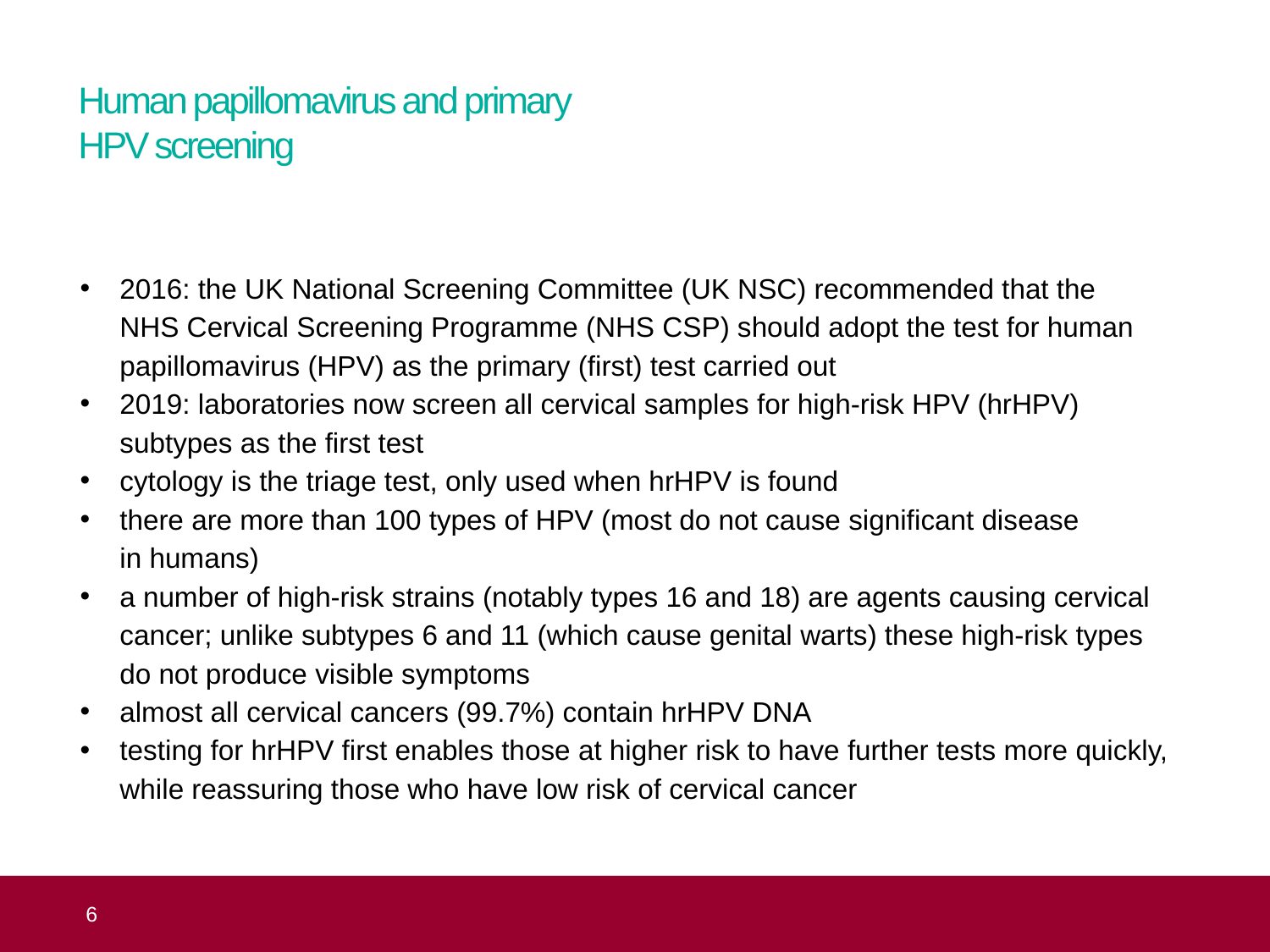

# Human papillomavirus and primary HPV screening
2016: the UK National Screening Committee (UK NSC) recommended that the
NHS Cervical Screening Programme (NHS CSP) should adopt the test for human papillomavirus (HPV) as the primary (first) test carried out
2019: laboratories now screen all cervical samples for high-risk HPV (hrHPV) subtypes as the first test
cytology is the triage test, only used when hrHPV is found
there are more than 100 types of HPV (most do not cause significant disease
in humans)
a number of high-risk strains (notably types 16 and 18) are agents causing cervical cancer; unlike subtypes 6 and 11 (which cause genital warts) these high-risk types
do not produce visible symptoms
almost all cervical cancers (99.7%) contain hrHPV DNA
testing for hrHPV first enables those at higher risk to have further tests more quickly, while reassuring those who have low risk of cervical cancer

  6
Topic 2: the background to cervical screening